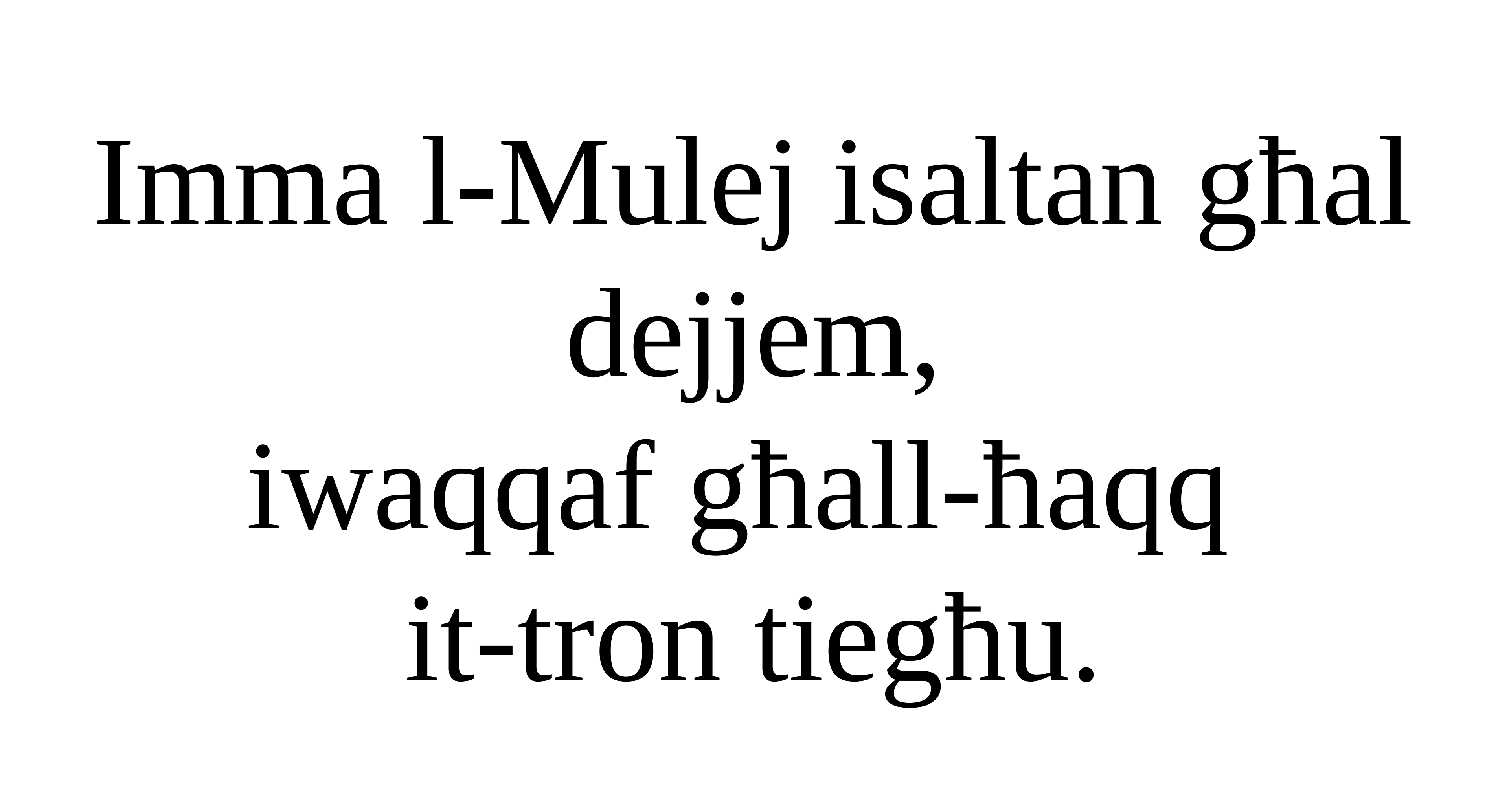

Imma l-Mulej isaltan għal dejjem,
iwaqqaf għall-ħaqq
it-tron tiegħu.